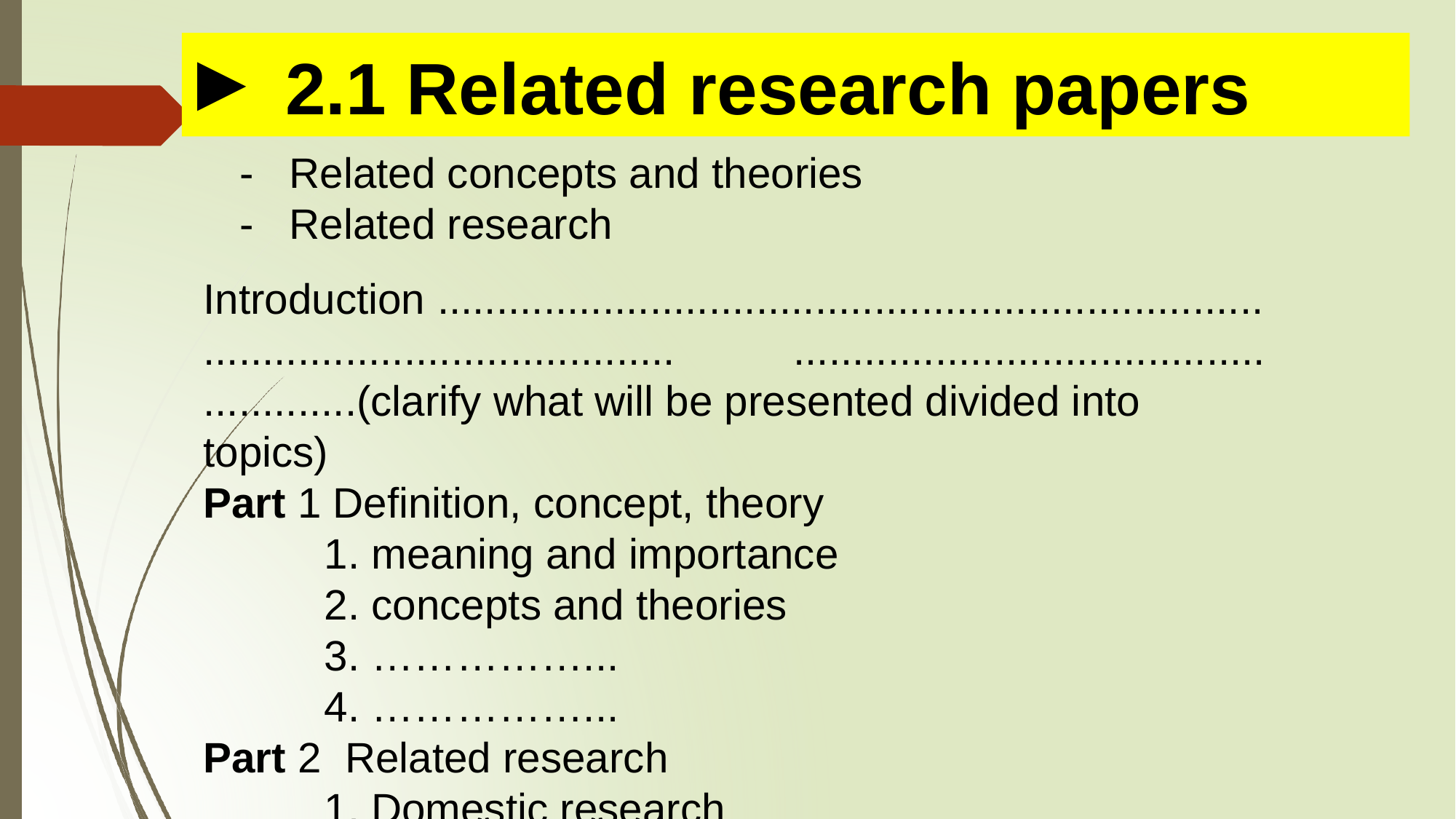

# 2.1 Related research papers

-   Related concepts and theories
-   Related research
Introduction ..............................................................................................................          .....................................................(clarify what will be presented divided into topics)
Part 1 Definition, concept, theory
	 1. meaning and importance
	 2. concepts and theories
	 3. ……………...
	 4. ……………...
Part 2  Related research
	 1. Domestic research
	 2. Foreign research